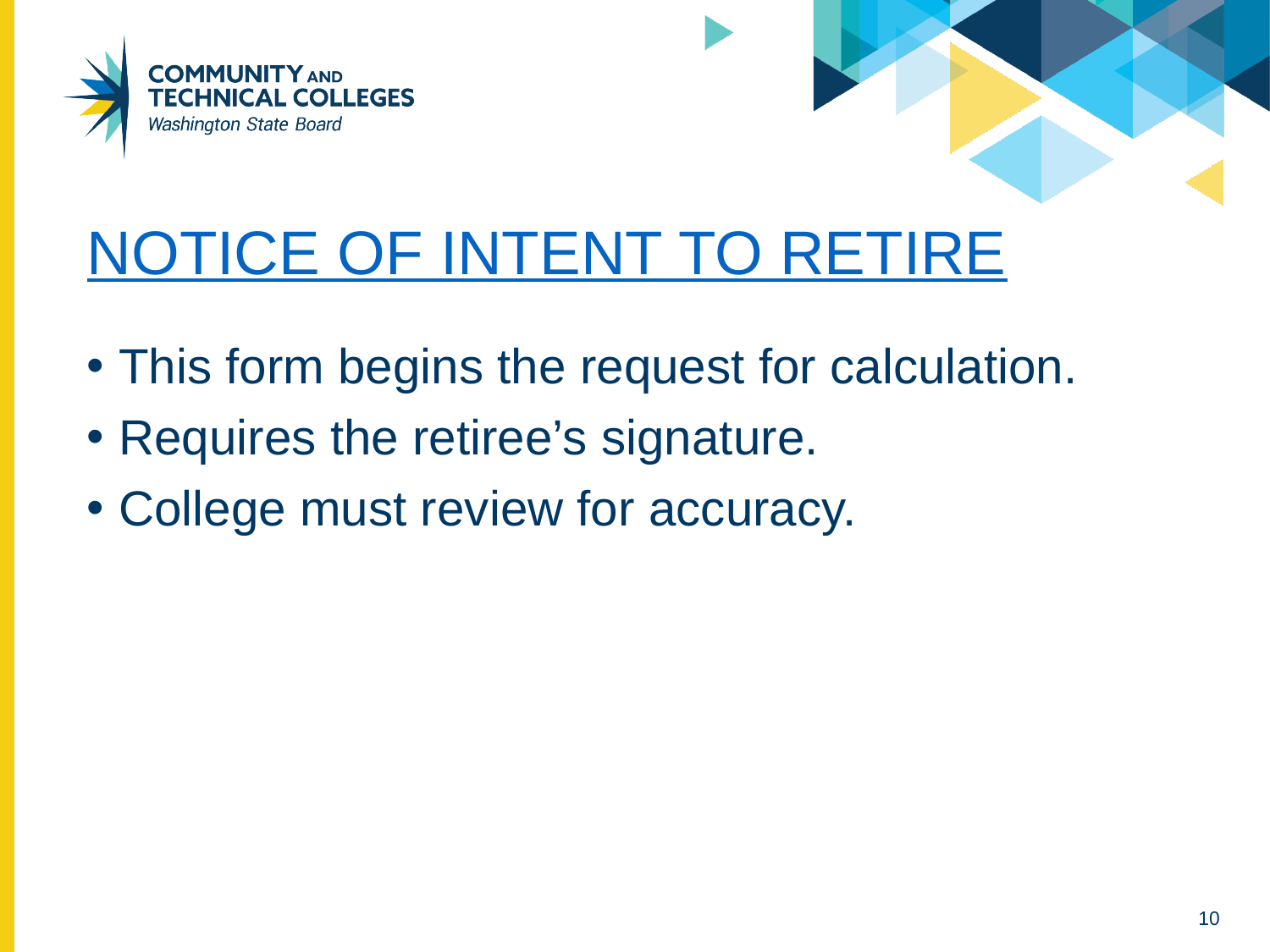

# Notice of Intent to Retire
This form begins the request for calculation.
Requires the retiree’s signature.
College must review for accuracy.

10